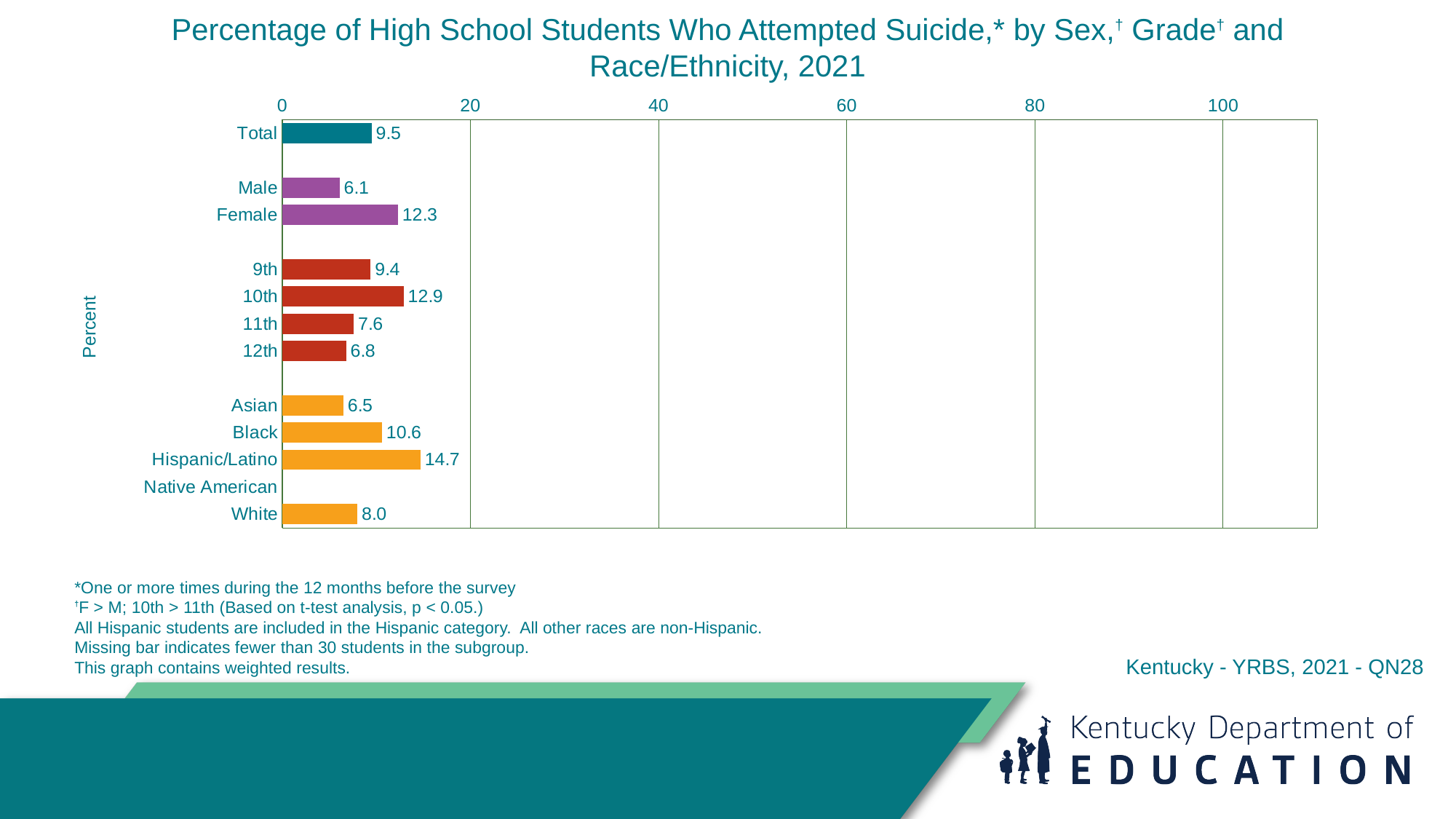

Percentage of High School Students Who Attempted Suicide,* by Sex,† Grade† and Race/Ethnicity, 2021

### Chart

| Category | Series 1 |
|---|---|
| Total | 9.5 |
|  | None |
| Male | 6.1 |
| Female | 12.3 |
|  | None |
| 9th | 9.4 |
| 10th | 12.9 |
| 11th | 7.6 |
| 12th | 6.8 |
|  | None |
| Asian | 6.5 |
| Black | 10.6 |
| Hispanic/Latino | 14.7 |
| Native American | None |
| White | 8.0 |
Kentucky - YRBS, 2021 - QN28
*One or more times during the 12 months before the survey
†F > M; 10th > 11th (Based on t-test analysis, p < 0.05.)
All Hispanic students are included in the Hispanic category.  All other races are non-Hispanic.
Missing bar indicates fewer than 30 students in the subgroup.
This graph contains weighted results.